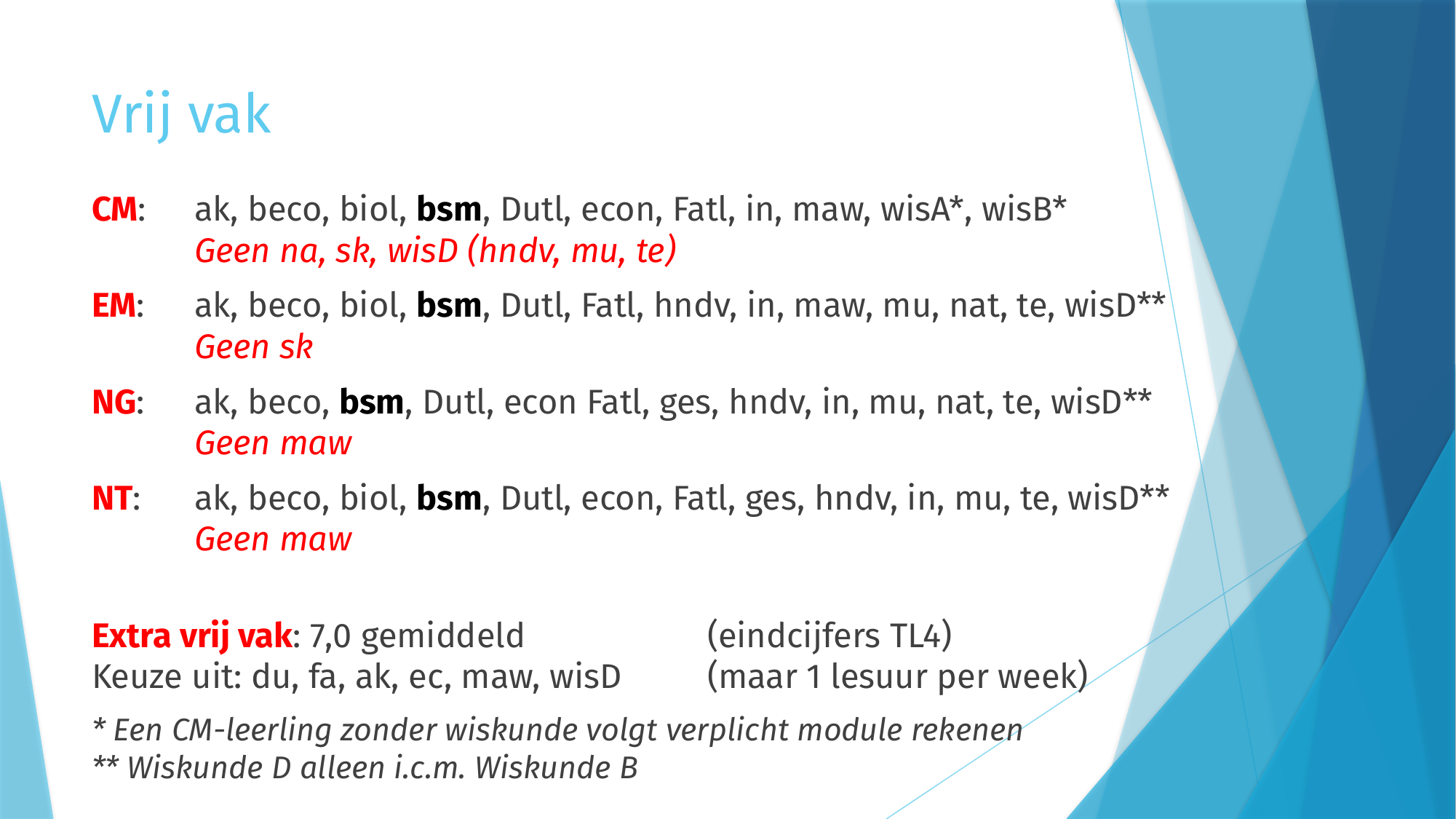

# Vrij vak
CM: 	ak, beco, biol, bsm, Dutl, econ, Fatl, in, maw, wisA*, wisB*
		Geen na, sk, wisD (hndv, mu, te)
EM: 	ak, beco, biol, bsm, Dutl, Fatl, hndv, in, maw, mu, nat, te, wisD**
		Geen sk
NG: 	ak, beco, bsm, Dutl, econ Fatl, ges, hndv, in, mu, nat, te, wisD**
		Geen maw
NT: 	ak, beco, biol, bsm, Dutl, econ, Fatl, ges, hndv, in, mu, te, wisD**
		Geen maw
Extra vrij vak: 7,0 gemiddeld 				(eindcijfers TL4)
Keuze uit: du, fa, ak, ec, maw, wisD			(maar 1 lesuur per week)
* Een CM-leerling zonder wiskunde volgt verplicht module rekenen
** Wiskunde D alleen i.c.m. Wiskunde B